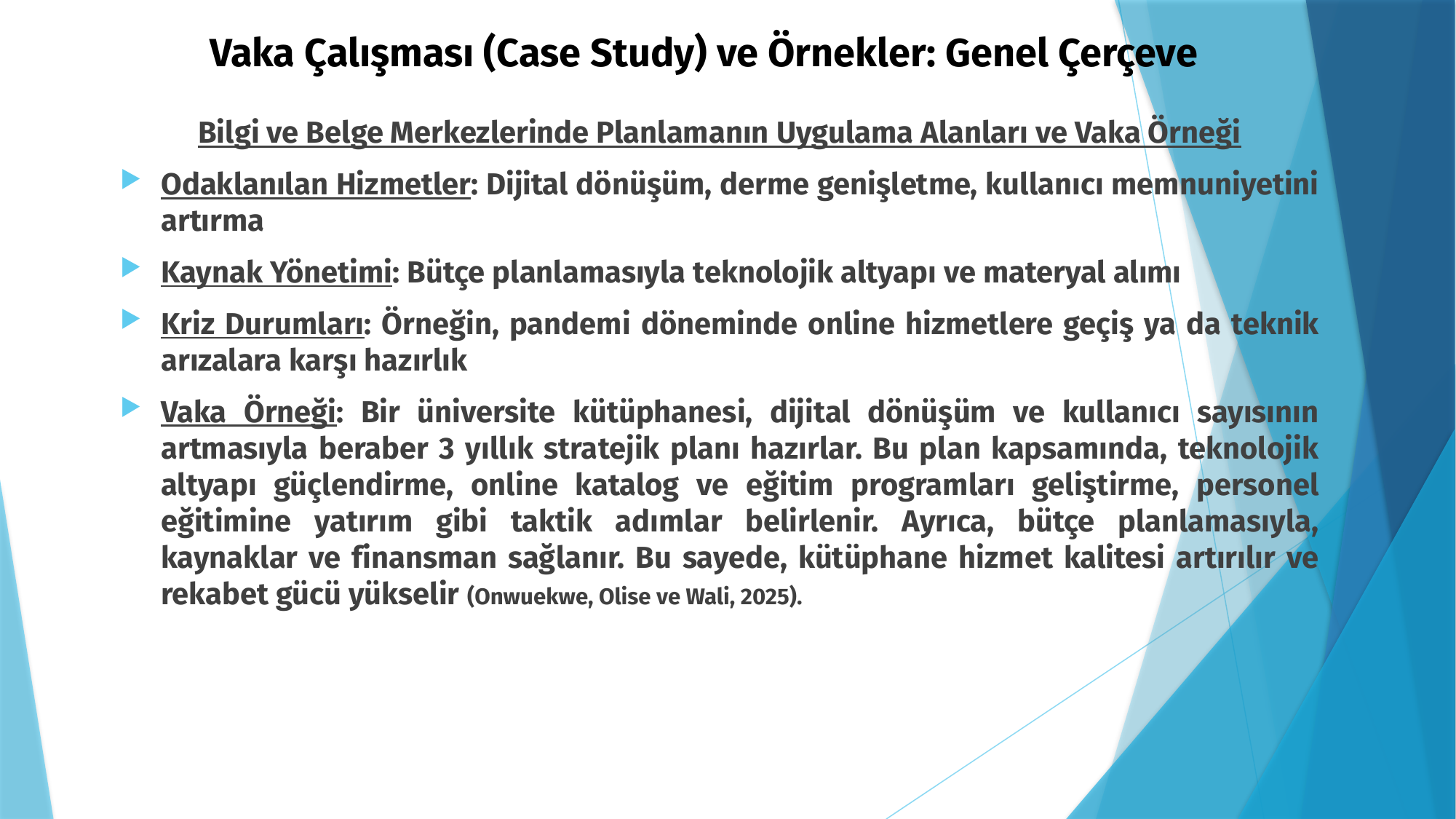

# Vaka Çalışması (Case Study) ve Örnekler: Genel Çerçeve
Bilgi ve Belge Merkezlerinde Planlamanın Uygulama Alanları ve Vaka Örneği
Odaklanılan Hizmetler: Dijital dönüşüm, derme genişletme, kullanıcı memnuniyetini artırma
Kaynak Yönetimi: Bütçe planlamasıyla teknolojik altyapı ve materyal alımı
Kriz Durumları: Örneğin, pandemi döneminde online hizmetlere geçiş ya da teknik arızalara karşı hazırlık
Vaka Örneği: Bir üniversite kütüphanesi, dijital dönüşüm ve kullanıcı sayısının artmasıyla beraber 3 yıllık stratejik planı hazırlar. Bu plan kapsamında, teknolojik altyapı güçlendirme, online katalog ve eğitim programları geliştirme, personel eğitimine yatırım gibi taktik adımlar belirlenir. Ayrıca, bütçe planlamasıyla, kaynaklar ve finansman sağlanır. Bu sayede, kütüphane hizmet kalitesi artırılır ve rekabet gücü yükselir (Onwuekwe, Olise ve Wali, 2025).